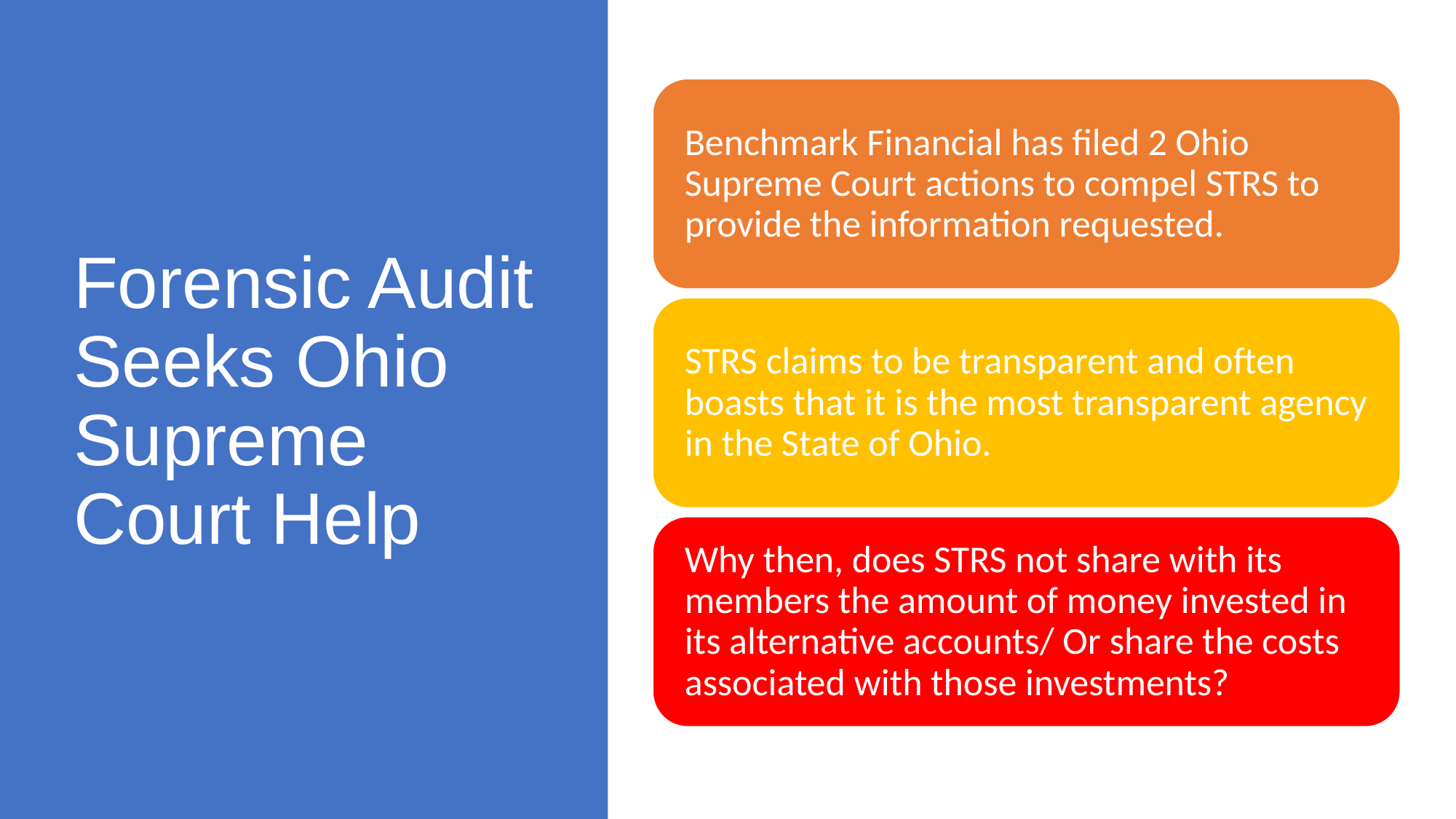

# Forensic Audit Seeks Ohio Supreme Court Help
Benchmark Financial has filed 2 Ohio Supreme Court actions to compel STRS to provide the information requested.
STRS claims to be transparent and often boasts that it is the most transparent agency in the State of Ohio.
Why then, does STRS not share with its members the amount of money invested in its alternative accounts/ Or share the costs associated with those investments?